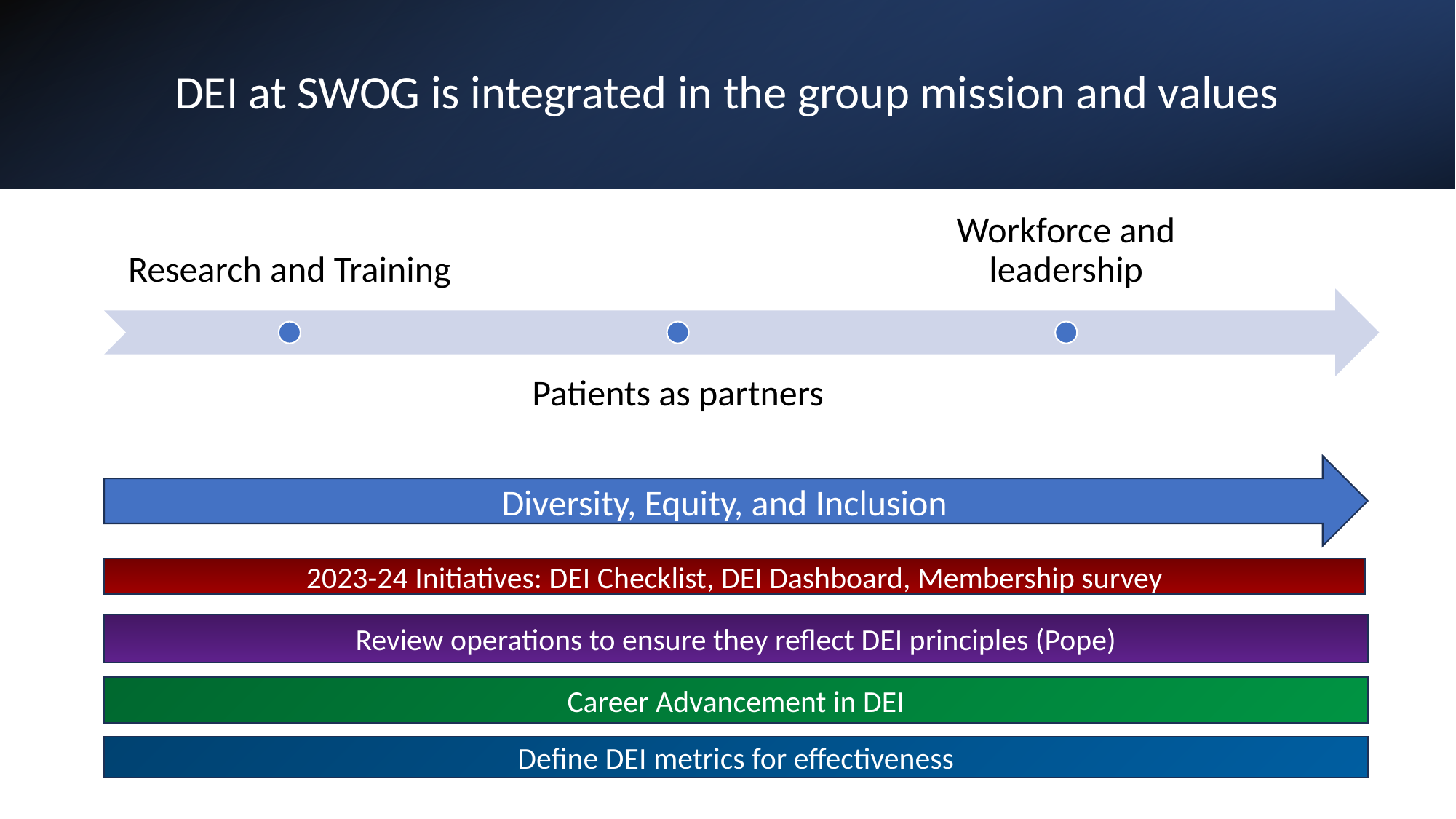

# DEI at SWOG is integrated in the group mission and values
Research and Training
Patients as partners
Workforce and leadership
Diversity, Equity, and Inclusion
2023-24 Initiatives: DEI Checklist, DEI Dashboard, Membership survey
Review operations to ensure they reflect DEI principles (Pope)
Career Advancement in DEI
Define DEI metrics for effectiveness